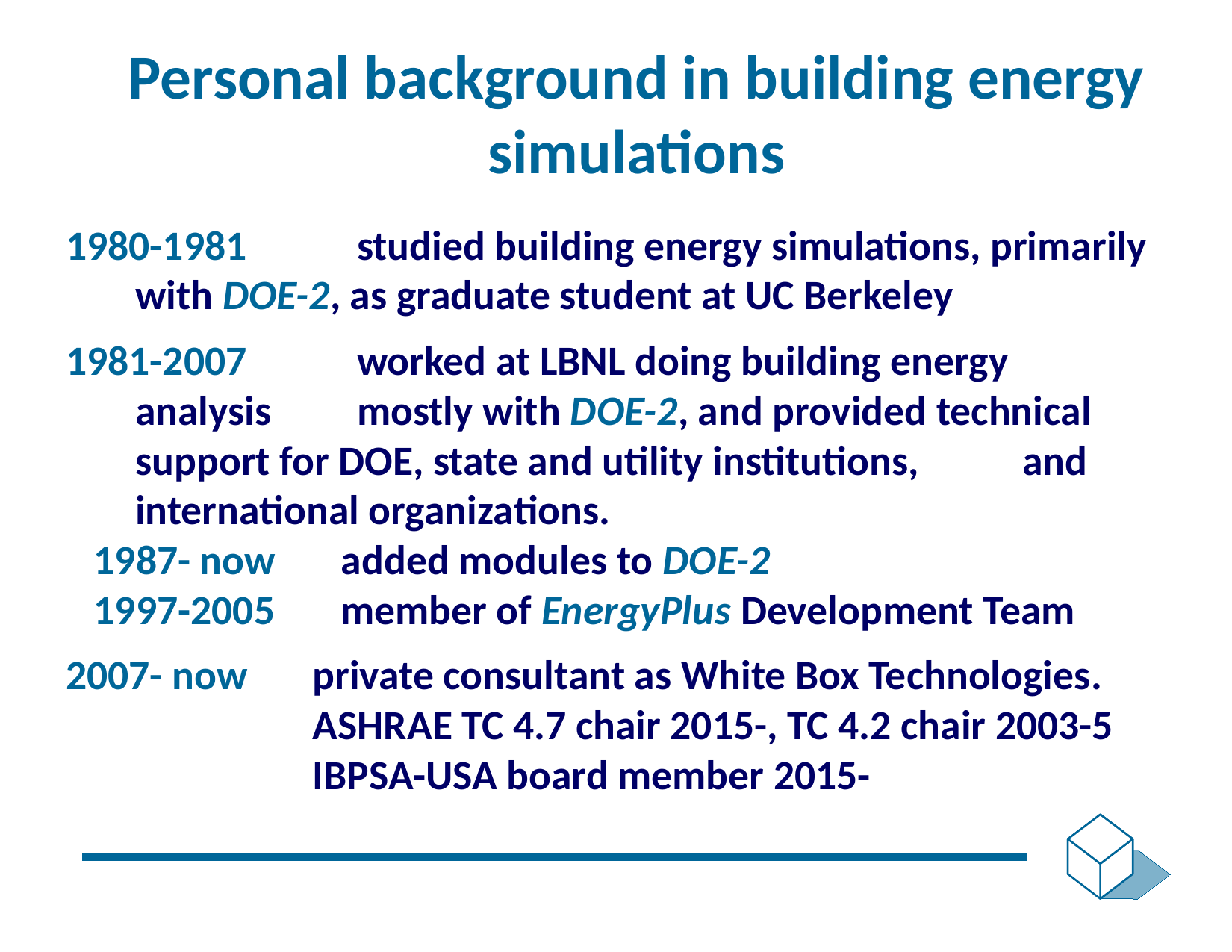

# Personal background in building energy simulations
1980-1981	studied building energy simulations, primarily 	with DOE-2, as graduate student at UC Berkeley
1981-2007 	worked at LBNL doing building energy analysis 	mostly with DOE-2, and provided technical 	support for DOE, state and utility institutions, 	and international organizations.
   1987- now       added modules to DOE-2
   1997-2005       member of EnergyPlus Development Team
2007- now	private consultant as White Box Technologies.
	ASHRAE TC 4.7 chair 2015-, TC 4.2 chair 2003-5
	IBPSA-USA board member 2015-